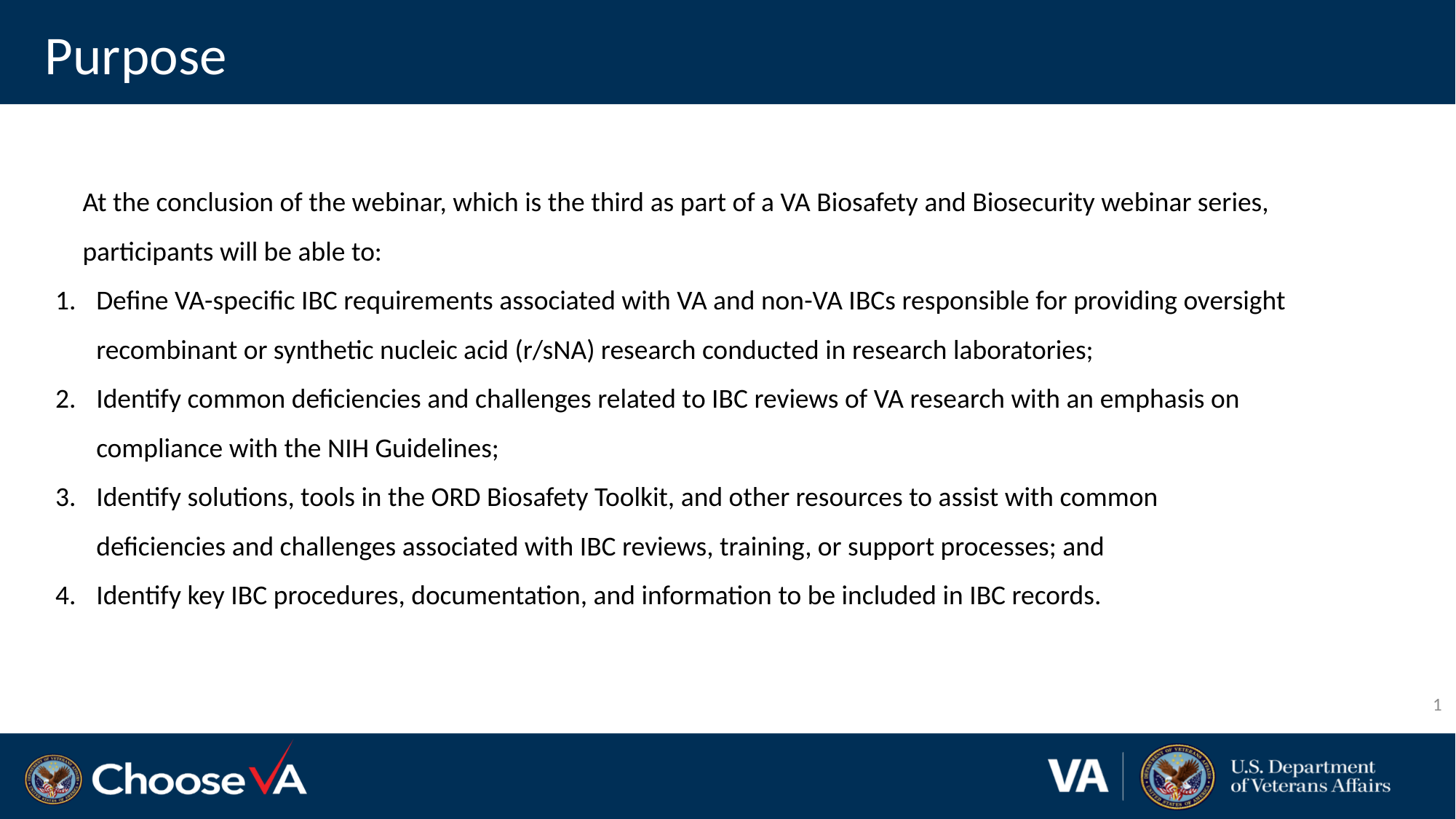

# Purpose
At the conclusion of the webinar, which is the third as part of a VA Biosafety and Biosecurity webinar series, participants will be able to:
Define VA-specific IBC requirements associated with VA and non-VA IBCs responsible for providing oversight recombinant or synthetic nucleic acid (r/sNA) research conducted in research laboratories;
Identify common deficiencies and challenges related to IBC reviews of VA research with an emphasis on compliance with the NIH Guidelines;
Identify solutions, tools in the ORD Biosafety Toolkit, and other resources to assist with common deficiencies and challenges associated with IBC reviews, training, or support processes; and
Identify key IBC procedures, documentation, and information to be included in IBC records.

1